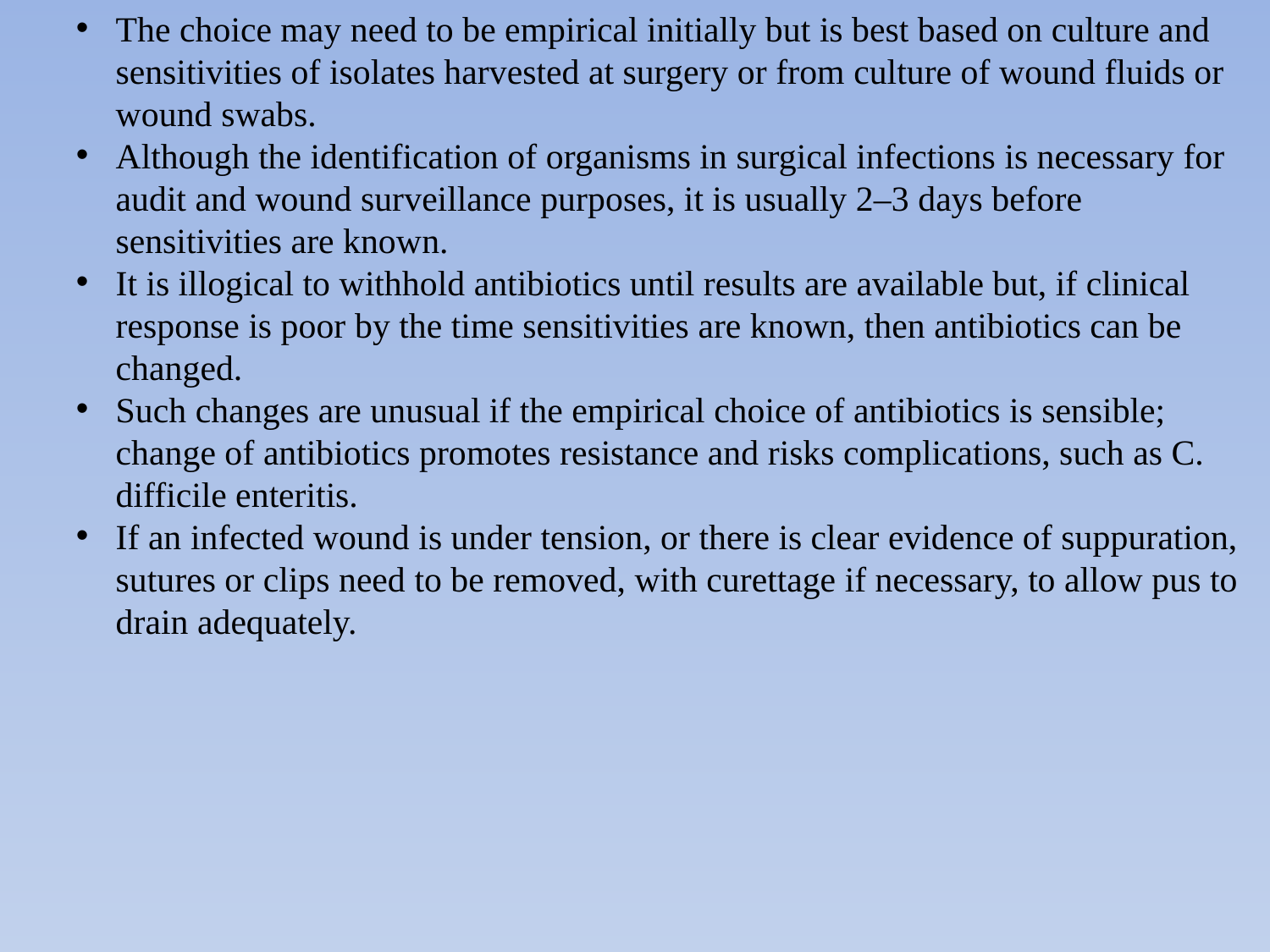

The choice may need to be empirical initially but is best based on culture and sensitivities of isolates harvested at surgery or from culture of wound fluids or wound swabs.
Although the identification of organisms in surgical infections is necessary for audit and wound surveillance purposes, it is usually 2–3 days before sensitivities are known.
It is illogical to withhold antibiotics until results are available but, if clinical response is poor by the time sensitivities are known, then antibiotics can be changed.
Such changes are unusual if the empirical choice of antibiotics is sensible; change of antibiotics promotes resistance and risks complications, such as C. difficile enteritis.
If an infected wound is under tension, or there is clear evidence of suppuration, sutures or clips need to be removed, with curettage if necessary, to allow pus to drain adequately.